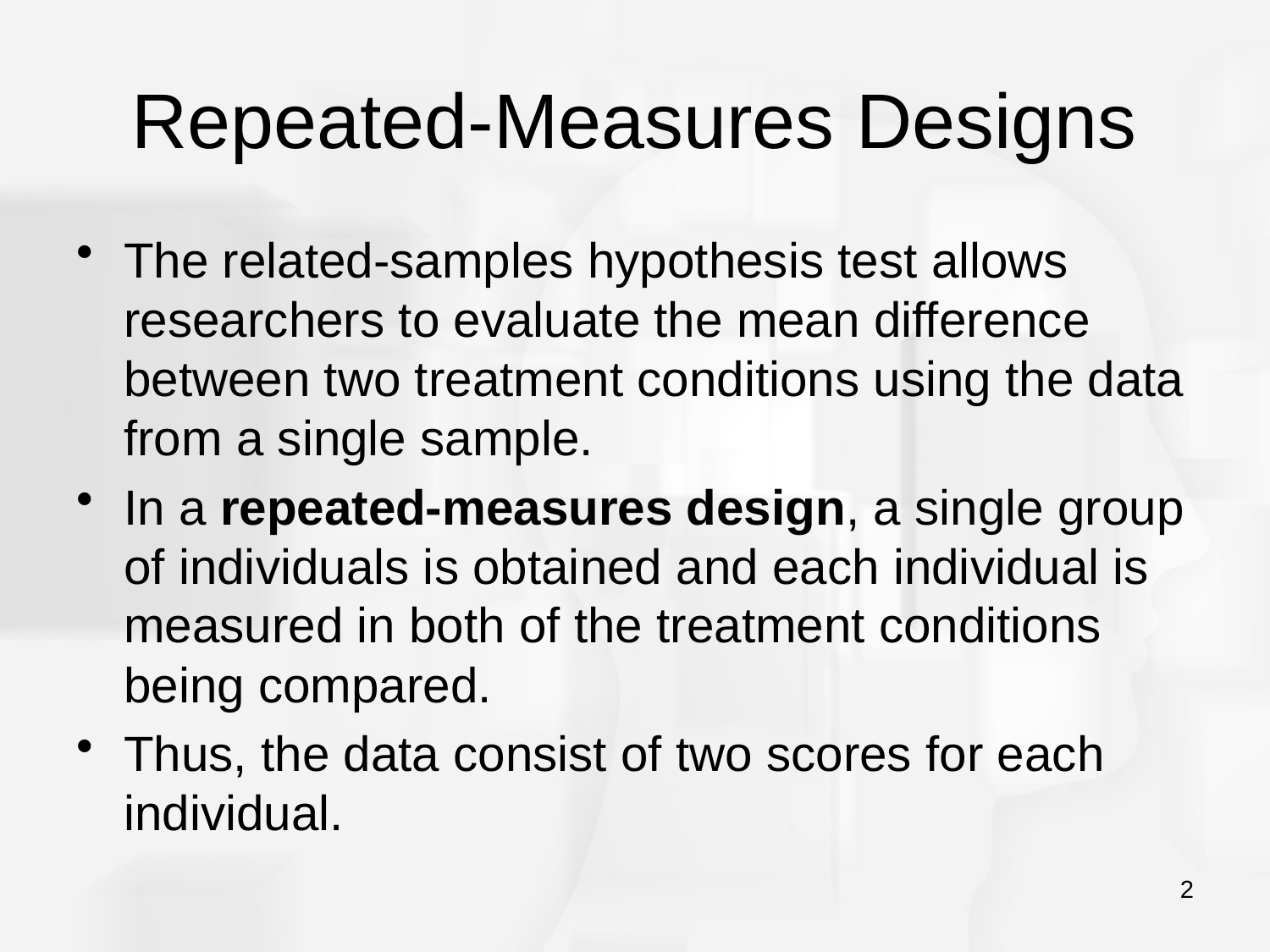

# Repeated-Measures Designs
The related-samples hypothesis test allows researchers to evaluate the mean difference between two treatment conditions using the data from a single sample.
In a repeated-measures design, a single group of individuals is obtained and each individual is measured in both of the treatment conditions being compared.
Thus, the data consist of two scores for each individual.
2